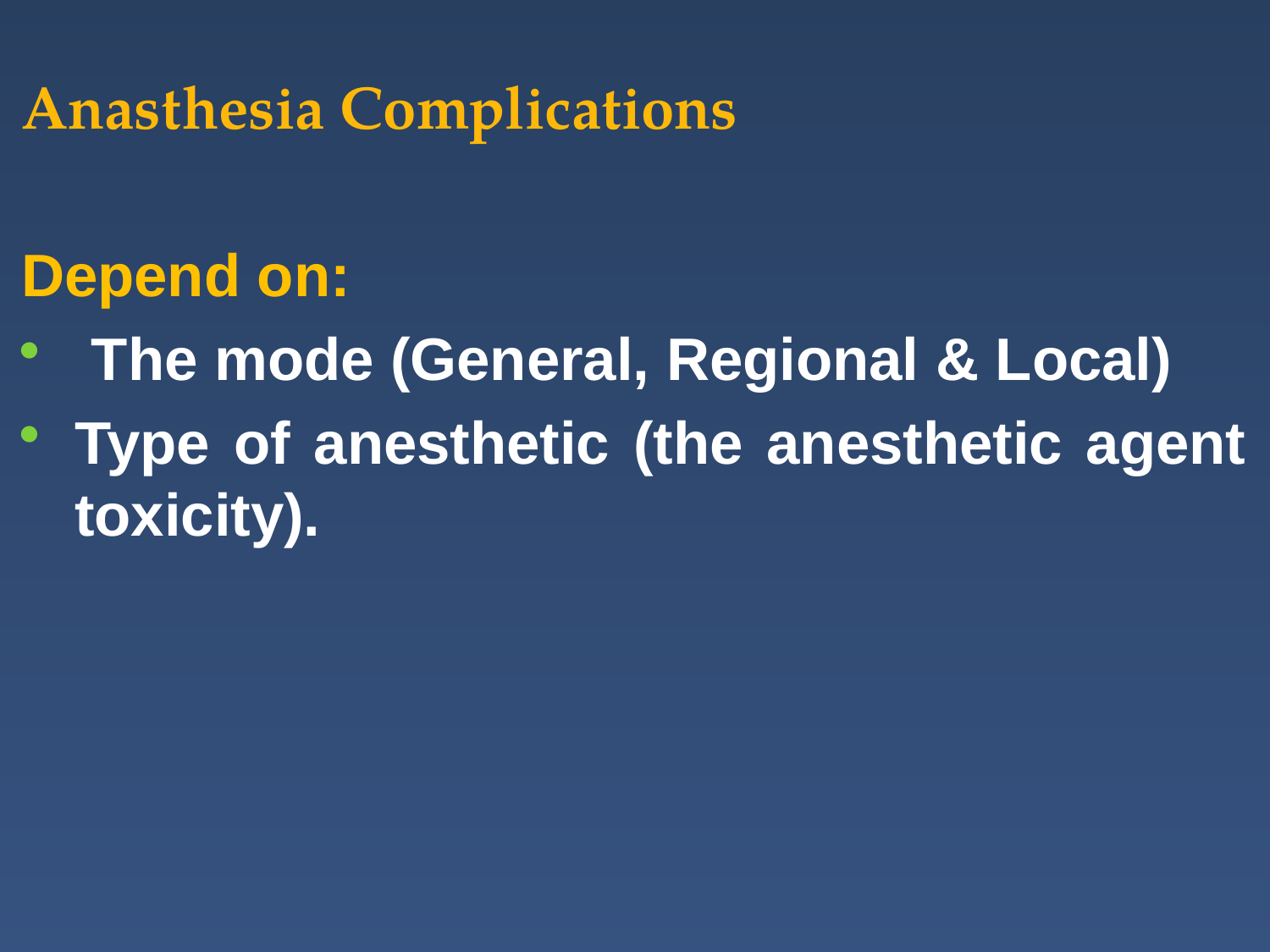

Anasthesia Complications

Depend on:
 The mode (General, Regional & Local)
Type of anesthetic (the anesthetic agent toxicity).